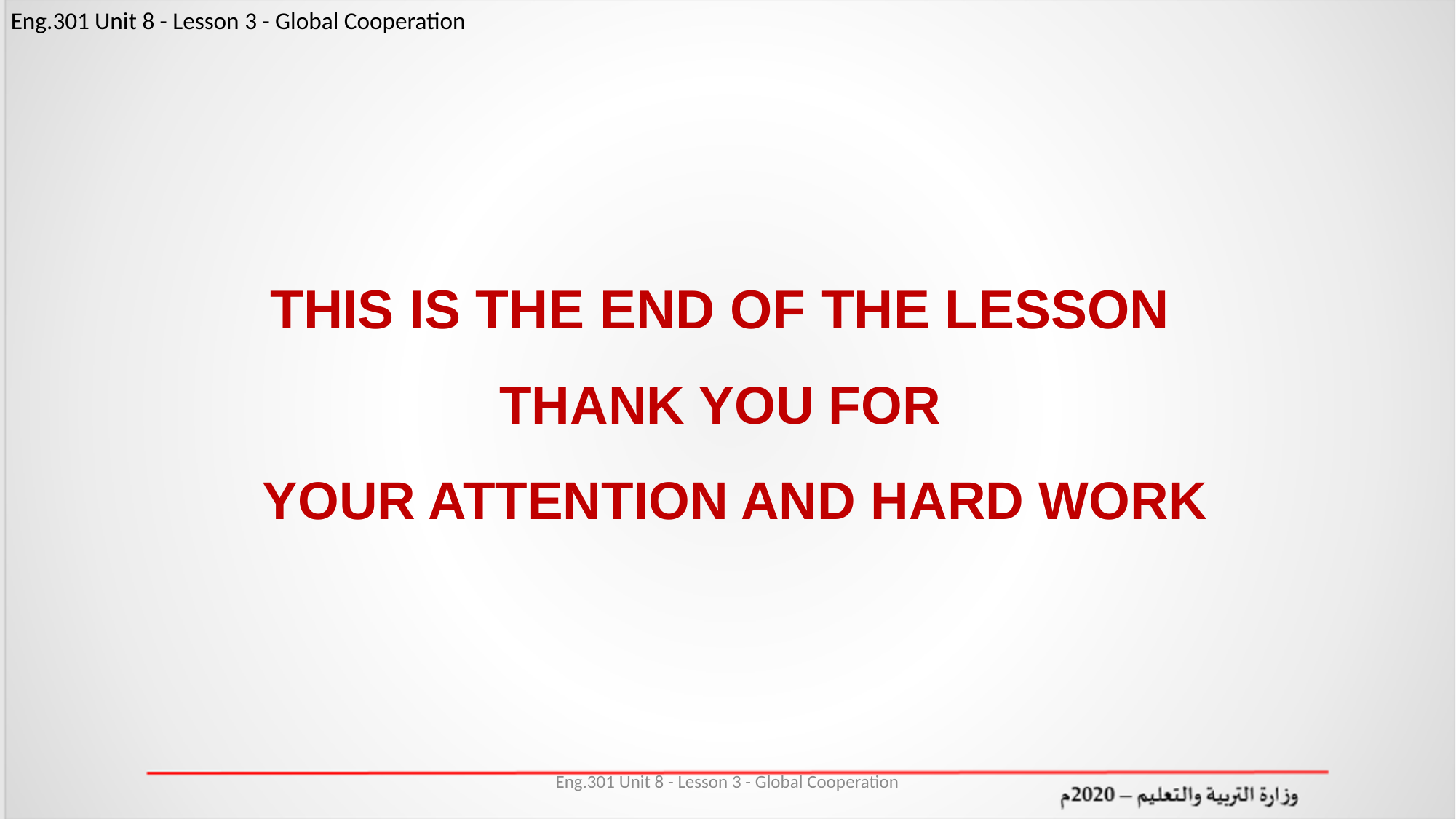

THIS IS THE END OF THE LESSON
THANK YOU FOR
 YOUR ATTENTION AND HARD WORK
Eng.301 Unit 8 - Lesson 3 - Global Cooperation